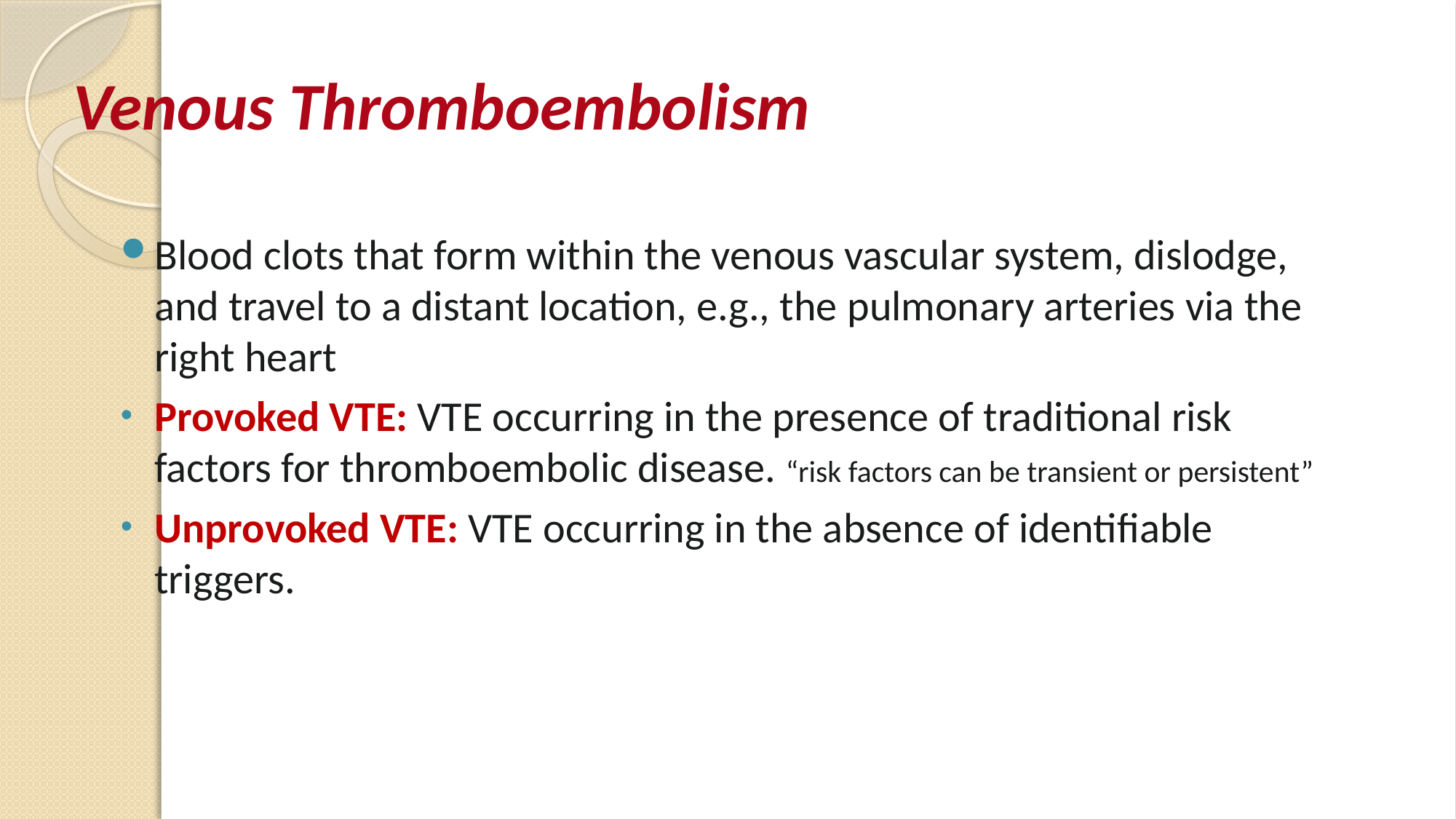

Venous Thromboembolism
Blood clots that form within the venous vascular system, dislodge, and travel to a distant location, e.g., the pulmonary arteries via the right heart
Provoked VTE: VTE occurring in the presence of traditional risk factors for thromboembolic disease. “risk factors can be transient or persistent”
Unprovoked VTE: VTE occurring in the absence of identifiable triggers.